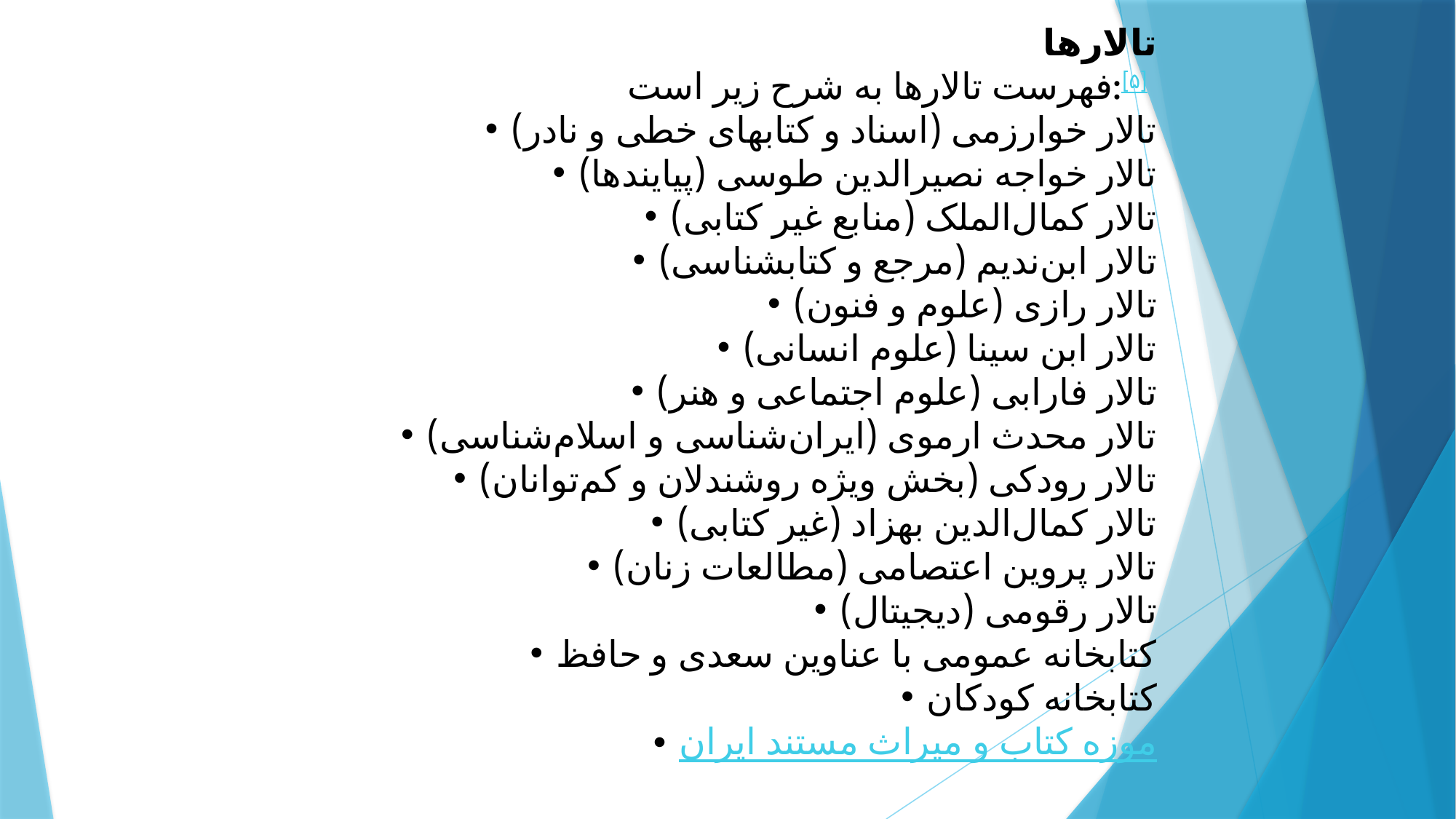

تالارها
فهرست تالارها به شرح زیر است:[۵]
تالار خوارزمی (اسناد و کتابهای خطی و نادر)
تالار خواجه نصیرالدین طوسی (پیایندها)
تالار کمال‌الملک (منابع غیر کتابی)
تالار ابن‌ندیم (مرجع و کتابشناسی)
تالار رازی (علوم و فنون)
تالار ابن سینا (علوم انسانی)
تالار فارابی (علوم اجتماعی و هنر)
تالار محدث ارموی (ایران‌شناسی و اسلام‌شناسی)
تالار رودکی (بخش ویژه روشندلان و کم‌توانان)
تالار کمال‌الدین بهزاد (غیر کتابی)
تالار پروین اعتصامی (مطالعات زنان)
تالار رقومی (دیجیتال)
کتابخانه عمومی با عناوین سعدی و حافظ
کتابخانه کودکان
موزه کتاب و میراث مستند ایران